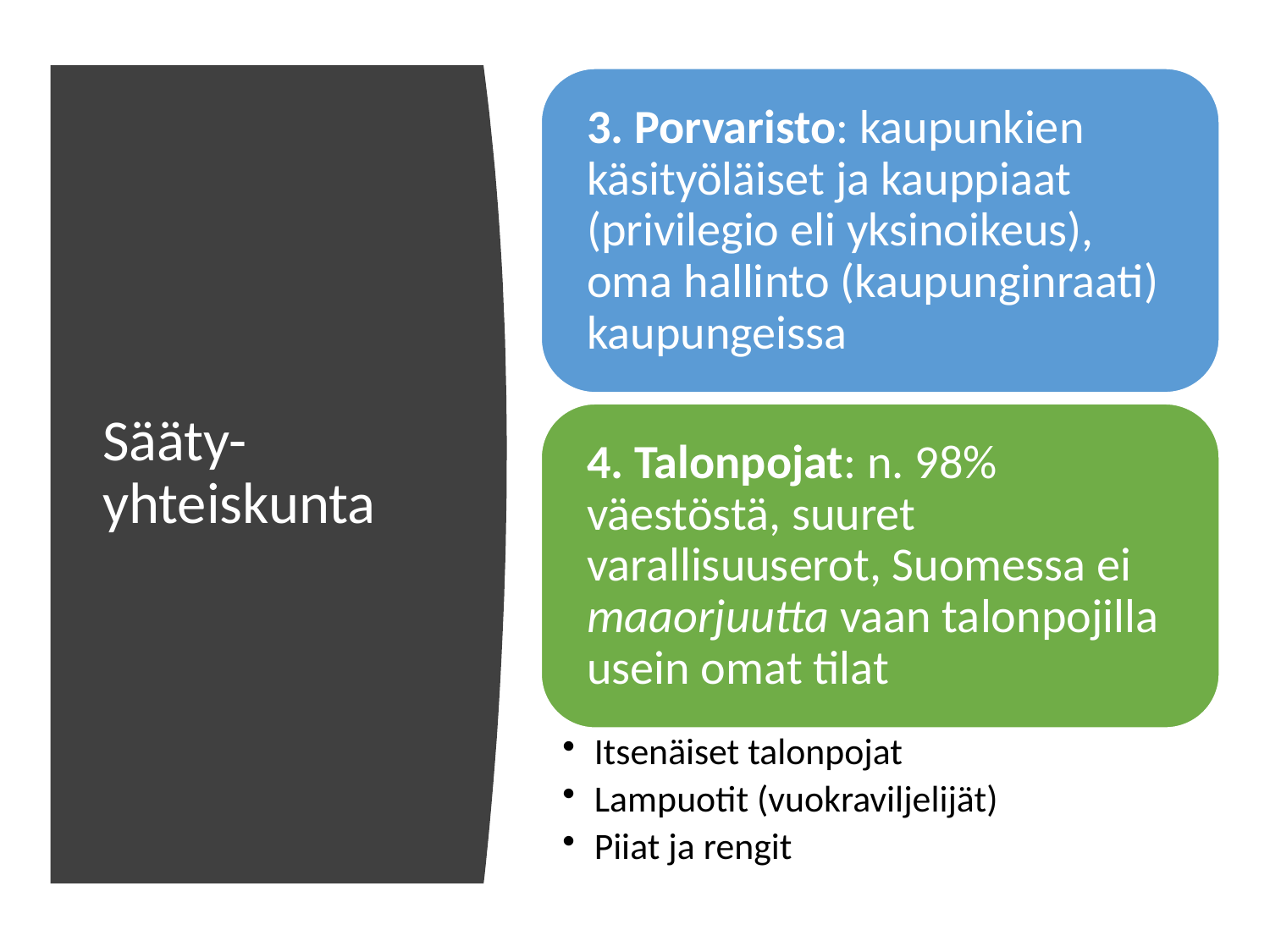

3. Porvaristo: kaupunkien käsityöläiset ja kauppiaat (privilegio eli yksinoikeus), oma hallinto (kaupunginraati) kaupungeissa
4. Talonpojat: n. 98% väestöstä, suuret varallisuuserot, Suomessa ei maaorjuutta vaan talonpojilla usein omat tilat
Itsenäiset talonpojat
Lampuotit (vuokraviljelijät)
Piiat ja rengit

# Sääty-yhteiskunta